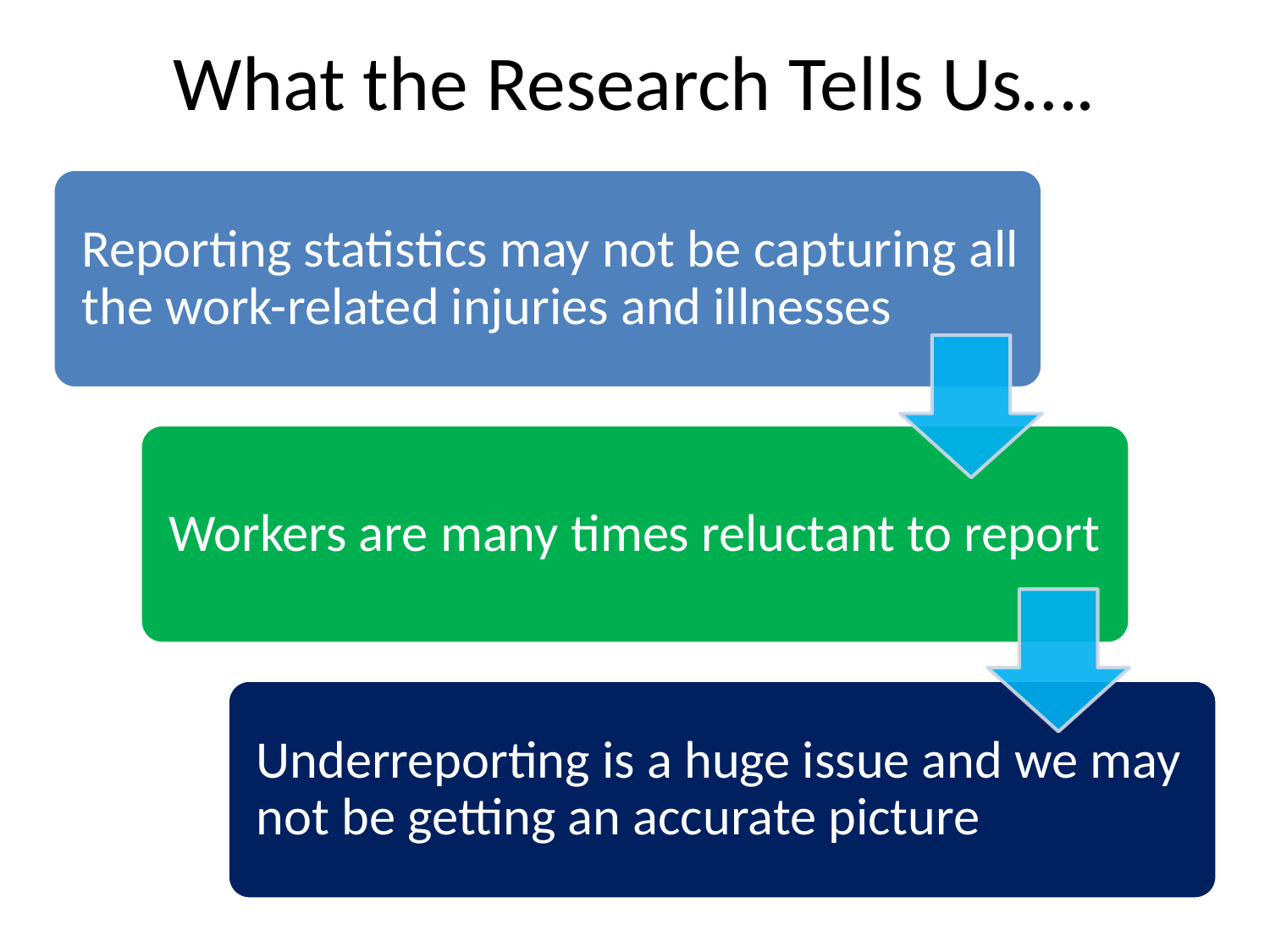

# What the Research Tells Us….
Reporting statistics may not be capturing all the work-related injuries and illnesses
Workers are many times reluctant to report
Underreporting is a huge issue and we may not be getting an accurate picture